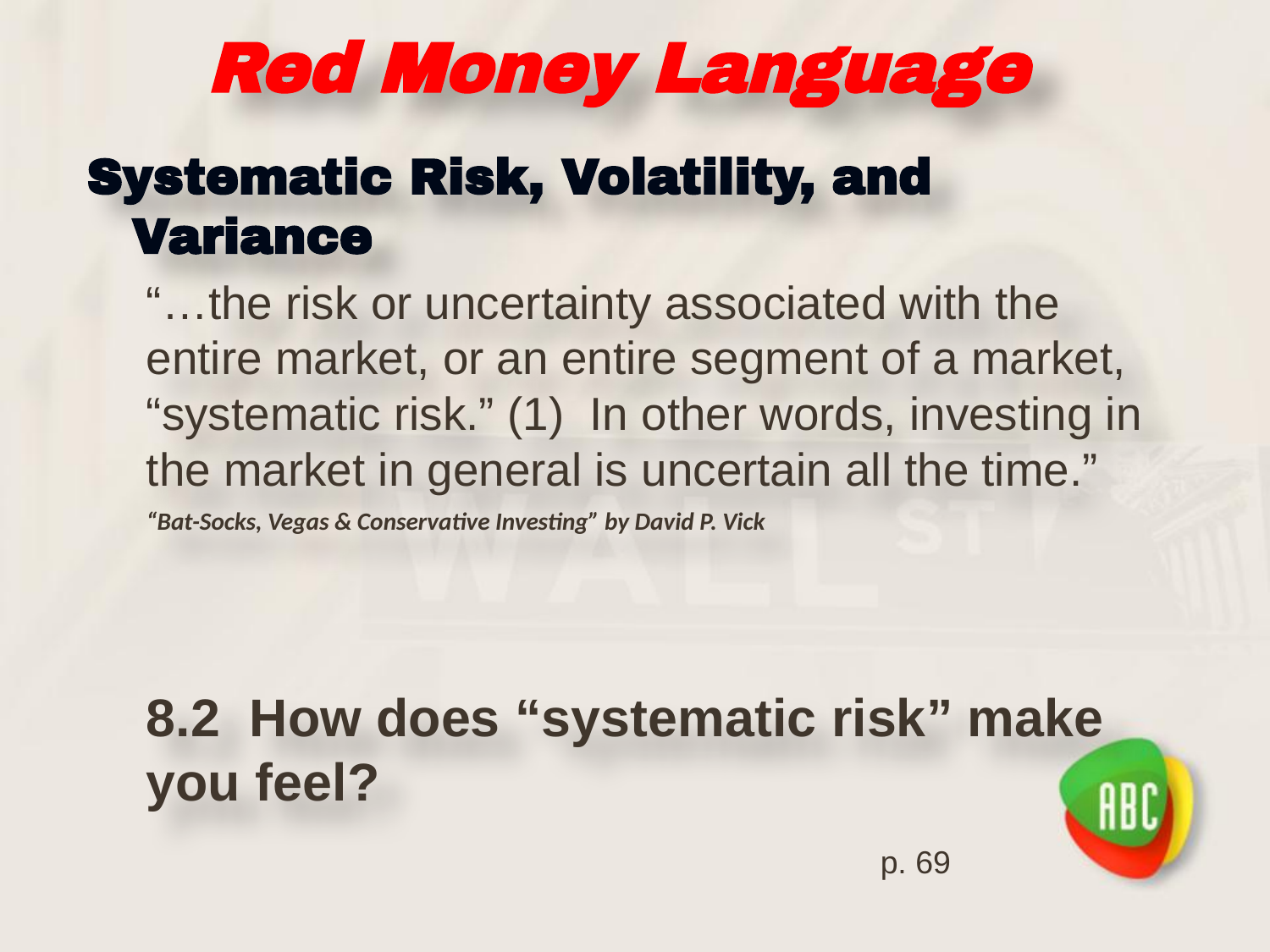

# Red Money Language
Systematic Risk, Volatility, and Variance
“…the risk or uncertainty associated with the entire market, or an entire segment of a market, “systematic risk.” (1)  In other words, investing in the market in general is uncertain all the time.”
“Bat-Socks, Vegas & Conservative Investing” by David P. Vick

8.2  How does “systematic risk” make you feel?

p. 69